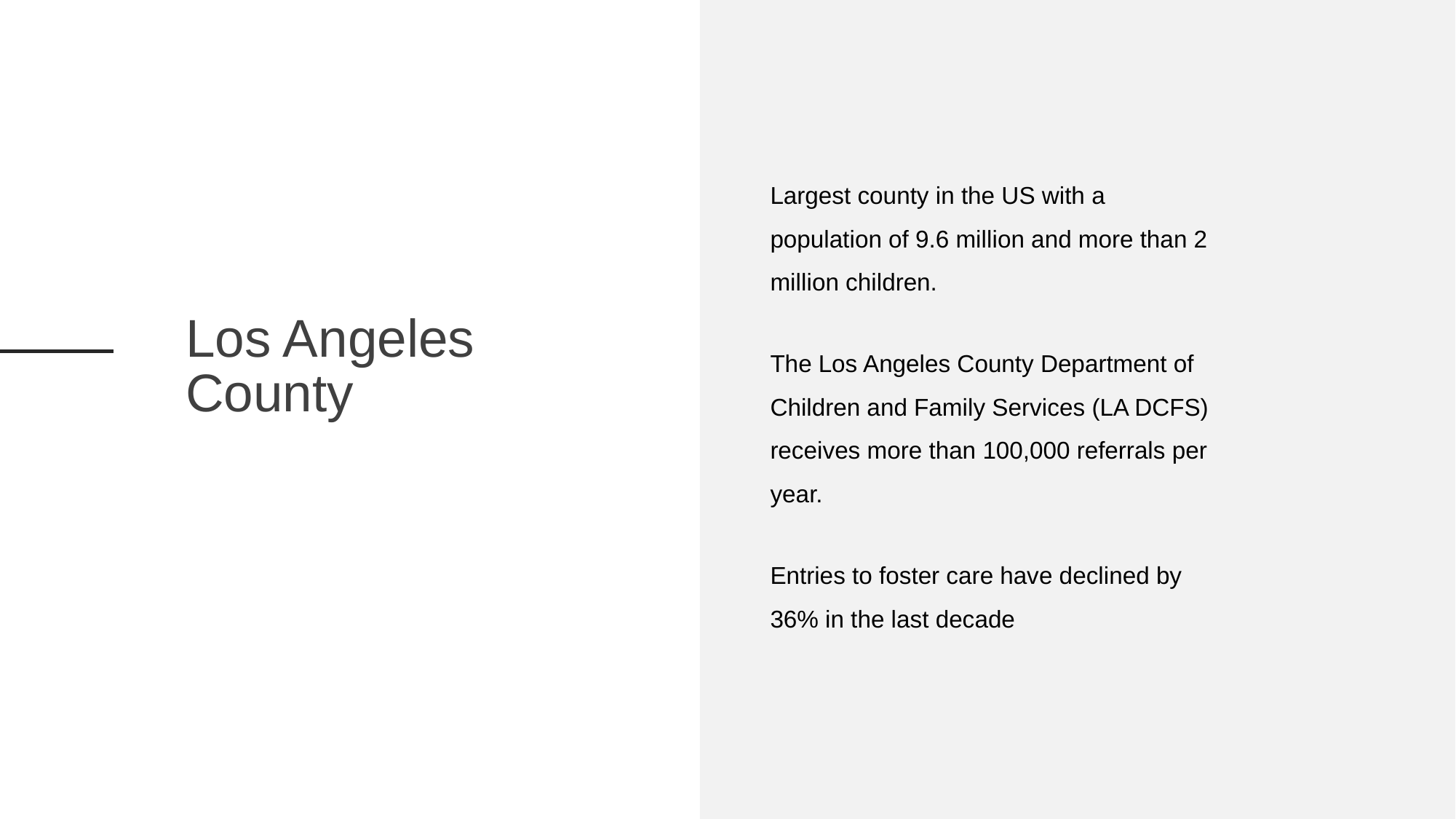

Largest county in the US with a population of 9.6 million and more than 2 million children.
Los Angeles County
The Los Angeles County Department of Children and Family Services (LA DCFS) receives more than 100,000 referrals per year.
Entries to foster care have declined by 36% in the last decade